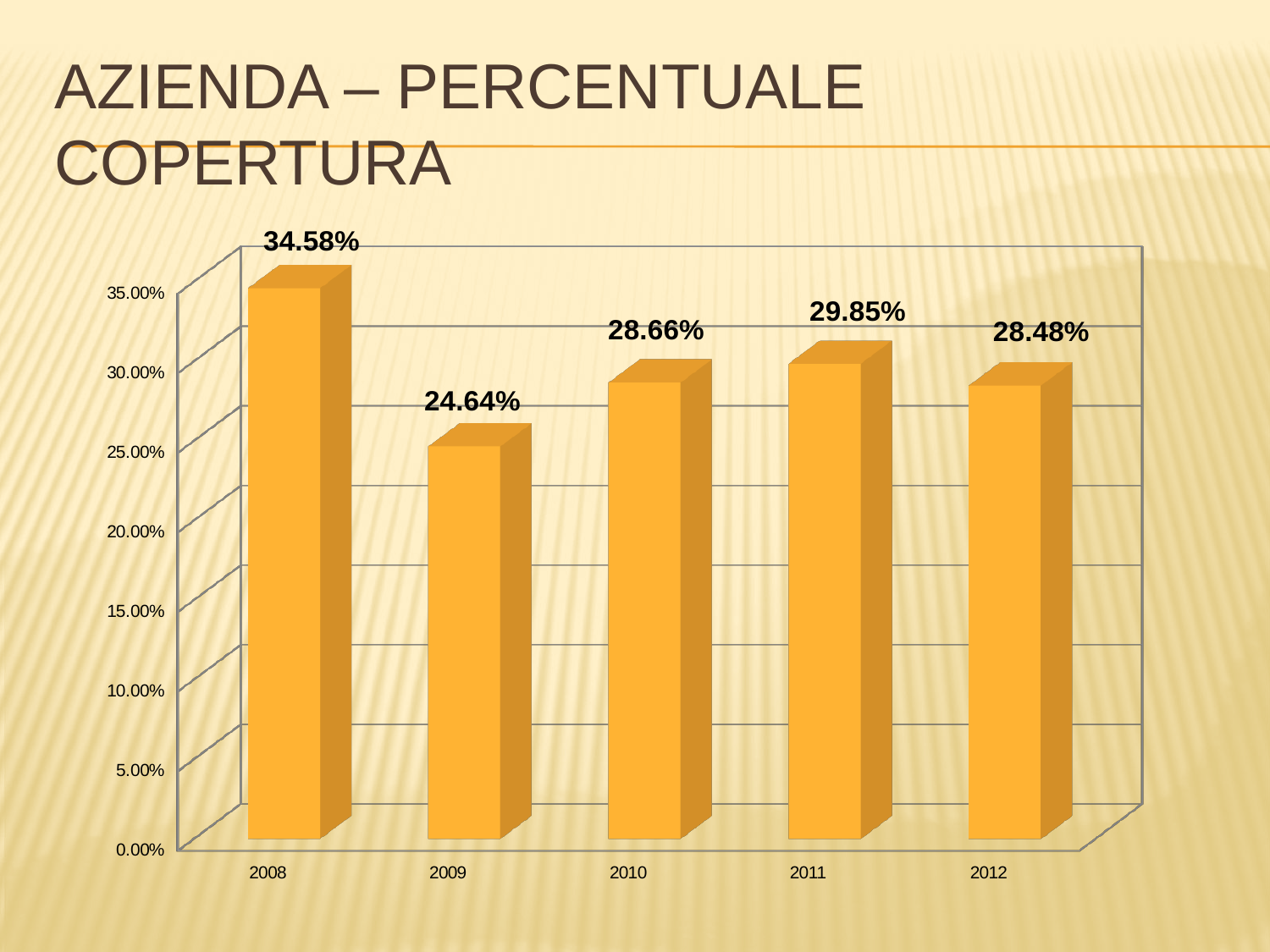

# AZIENDA – PERCENTUALE COPERTURA

[unsupported chart]